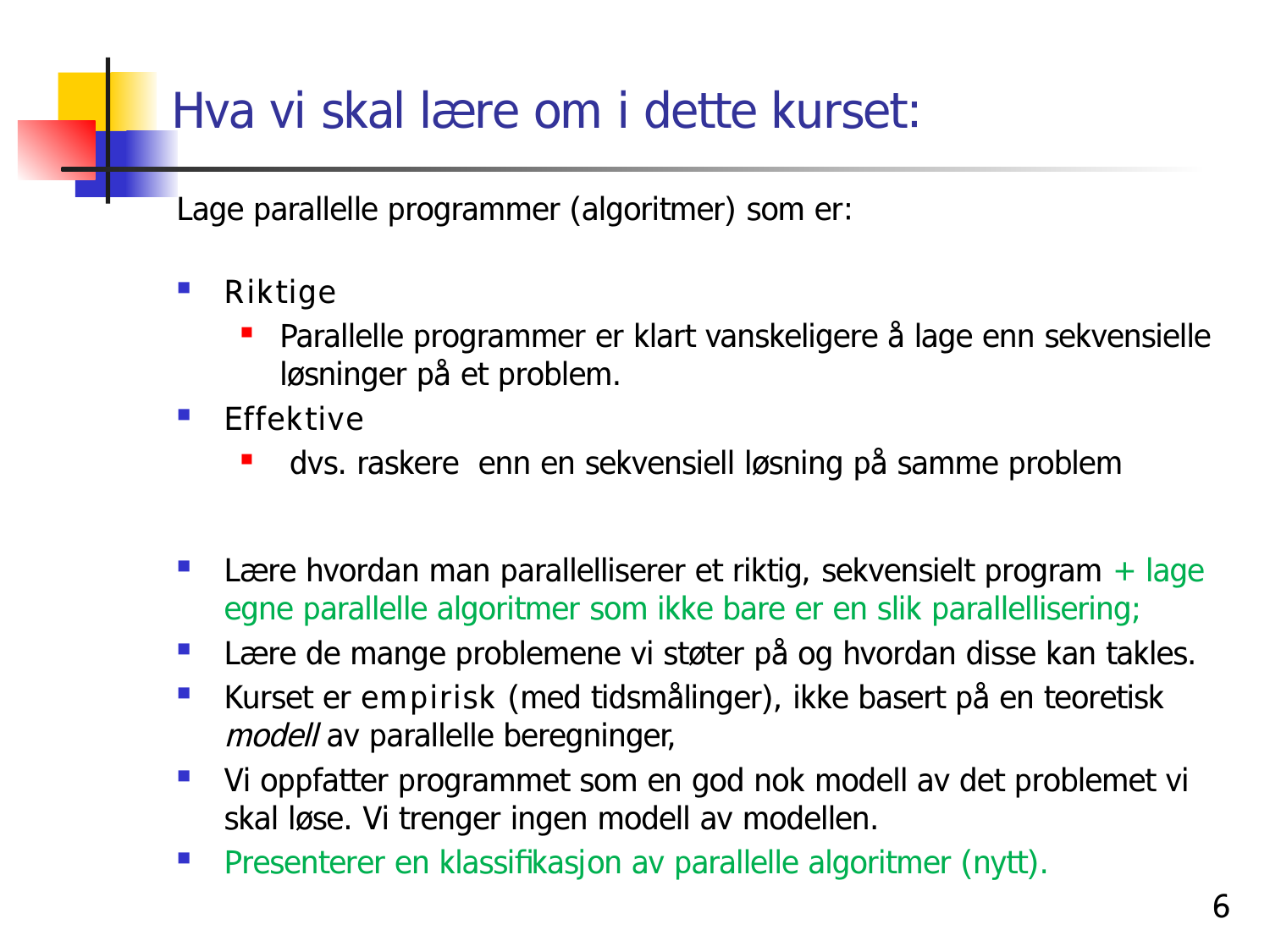

# Hva vi skal lære om i dette kurset:
Lage parallelle programmer (algoritmer) som er:
Riktige
Parallelle programmer er klart vanskeligere å lage enn sekvensielle løsninger på et problem.
Effektive
 dvs. raskere  enn en sekvensiell løsning på samme problem

Lære hvordan man parallelliserer et riktig, sekvensielt program + lage egne parallelle algoritmer som ikke bare er en slik parallellisering;
Lære de mange problemene vi støter på og hvordan disse kan takles.
Kurset er empirisk (med tidsmålinger), ikke basert på en teoretisk modell av parallelle beregninger,
Vi oppfatter programmet som en god nok modell av det problemet vi skal løse. Vi trenger ingen modell av modellen.
Presenterer en klassifikasjon av parallelle algoritmer (nytt).

6